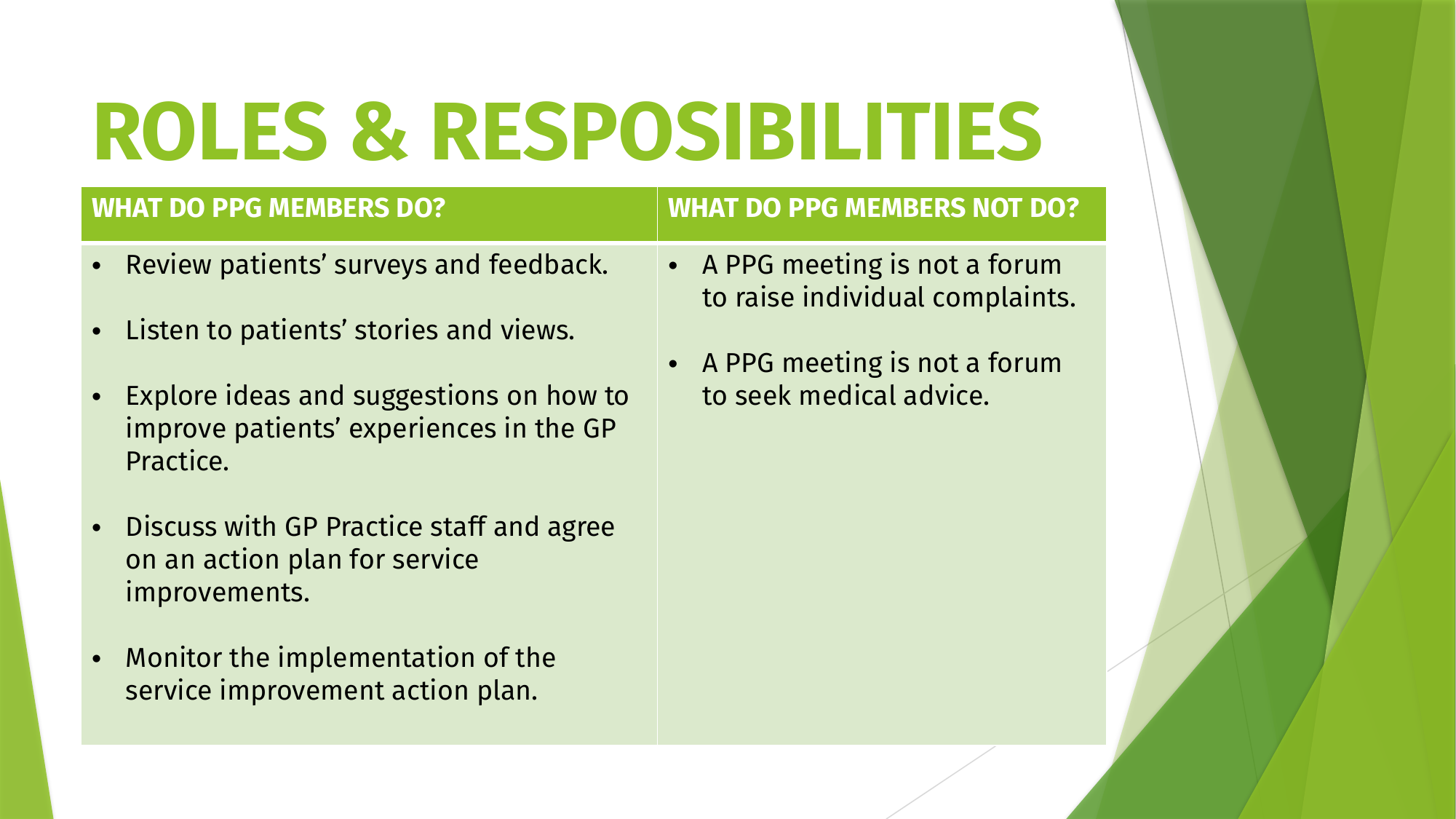

# ROLES & RESPOSIBILITIES
| WHAT DO PPG MEMBERS DO? | WHAT DO PPG MEMBERS NOT DO? |
| --- | --- |
| Review patients’ surveys and feedback. Listen to patients’ stories and views. Explore ideas and suggestions on how to improve patients’ experiences in the GP Practice. Discuss with GP Practice staff and agree on an action plan for service improvements. Monitor the implementation of the service improvement action plan. | A PPG meeting is not a forum to raise individual complaints. A PPG meeting is not a forum to seek medical advice. |